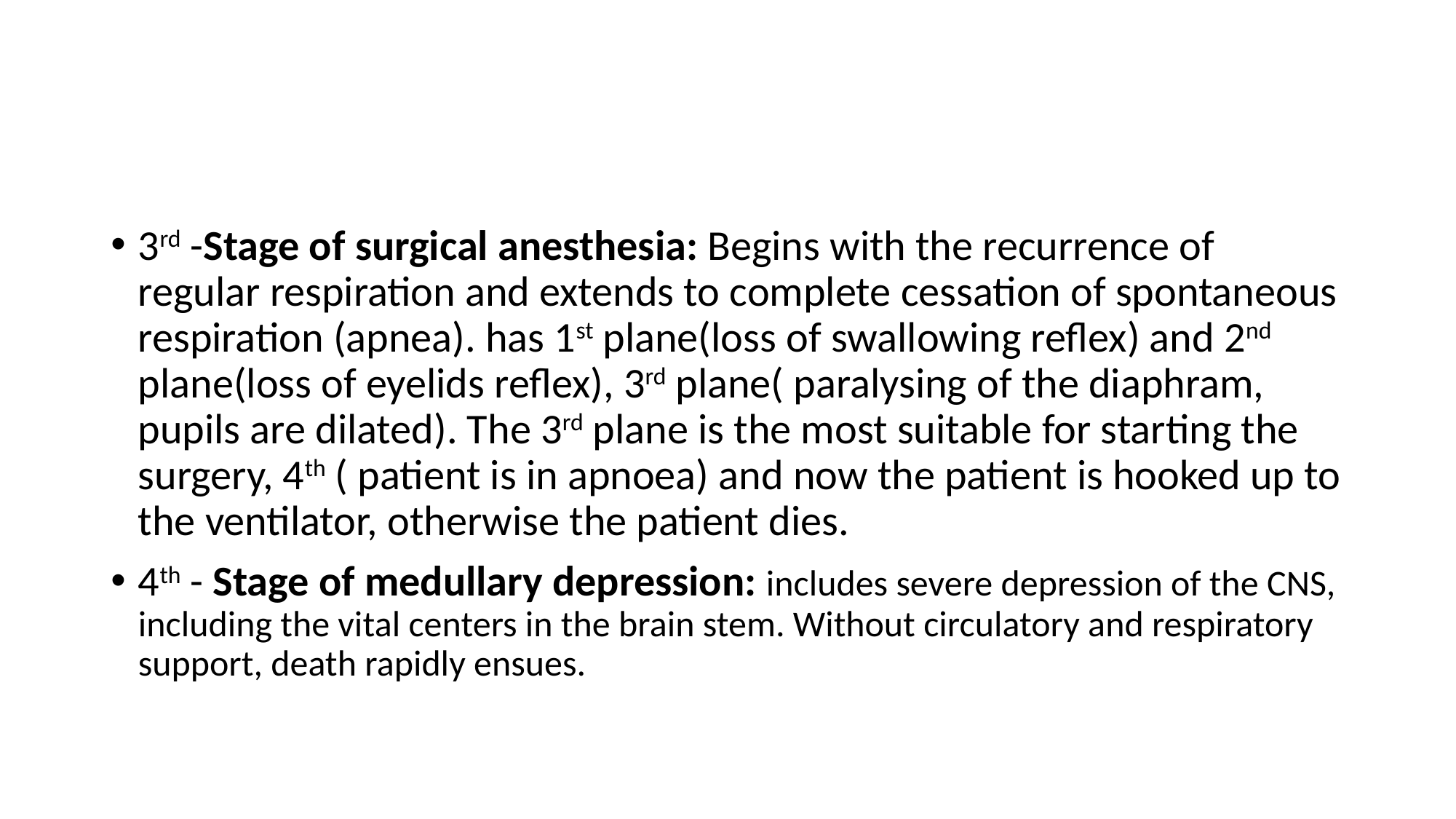

#
3rd -Stage of surgical anesthesia: Begins with the recurrence of regular respiration and extends to complete cessation of spontaneous respiration (apnea). has 1st plane(loss of swallowing reflex) and 2nd plane(loss of eyelids reflex), 3rd plane( paralysing of the diaphram, pupils are dilated). The 3rd plane is the most suitable for starting the surgery, 4th ( patient is in apnoea) and now the patient is hooked up to the ventilator, otherwise the patient dies.
4th - Stage of medullary depression: includes severe depression of the CNS, including the vital centers in the brain stem. Without circulatory and respiratory support, death rapidly ensues.